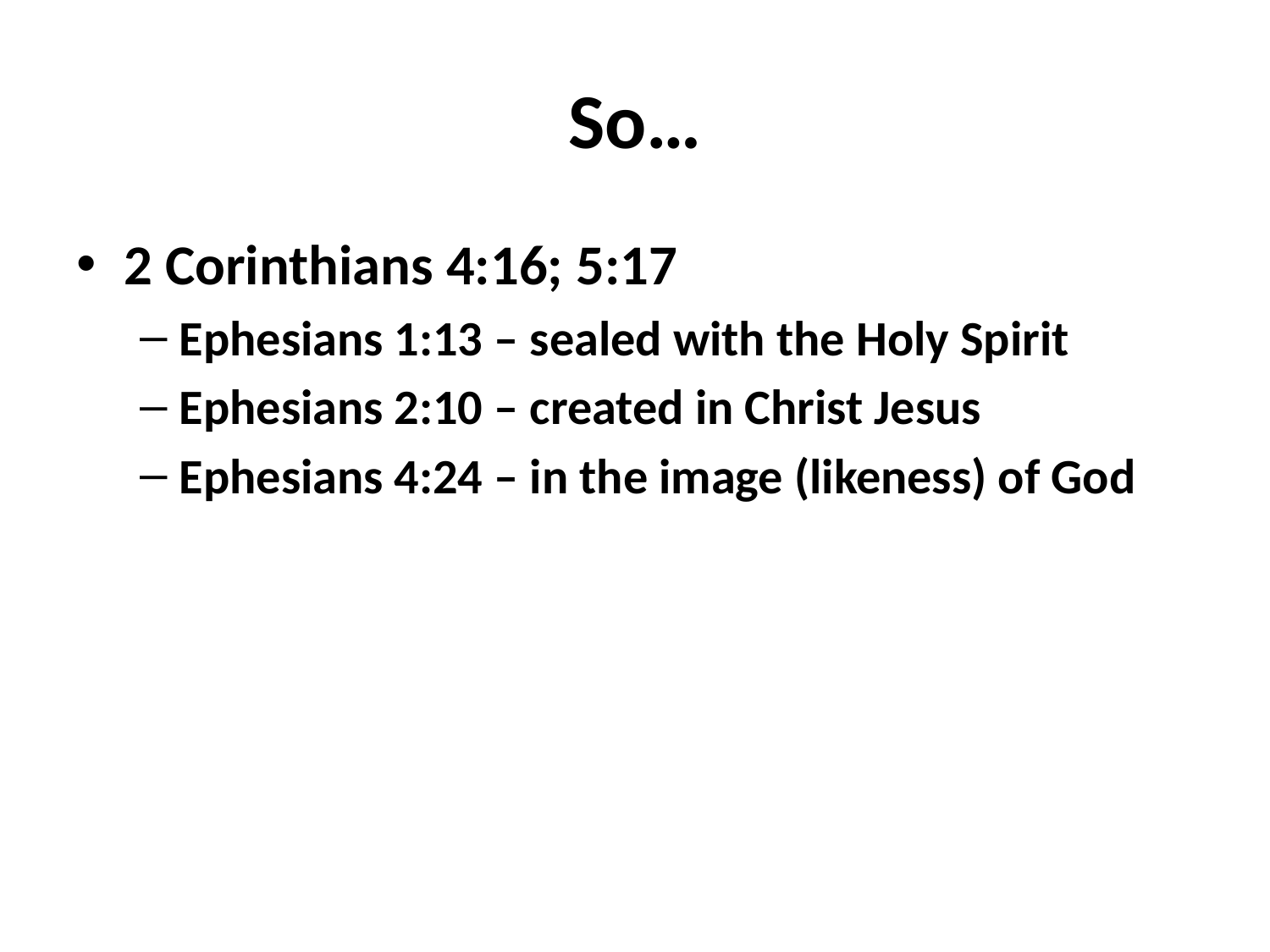

# So…
2 Corinthians 4:16; 5:17
Ephesians 1:13 – sealed with the Holy Spirit
Ephesians 2:10 – created in Christ Jesus
Ephesians 4:24 – in the image (likeness) of God